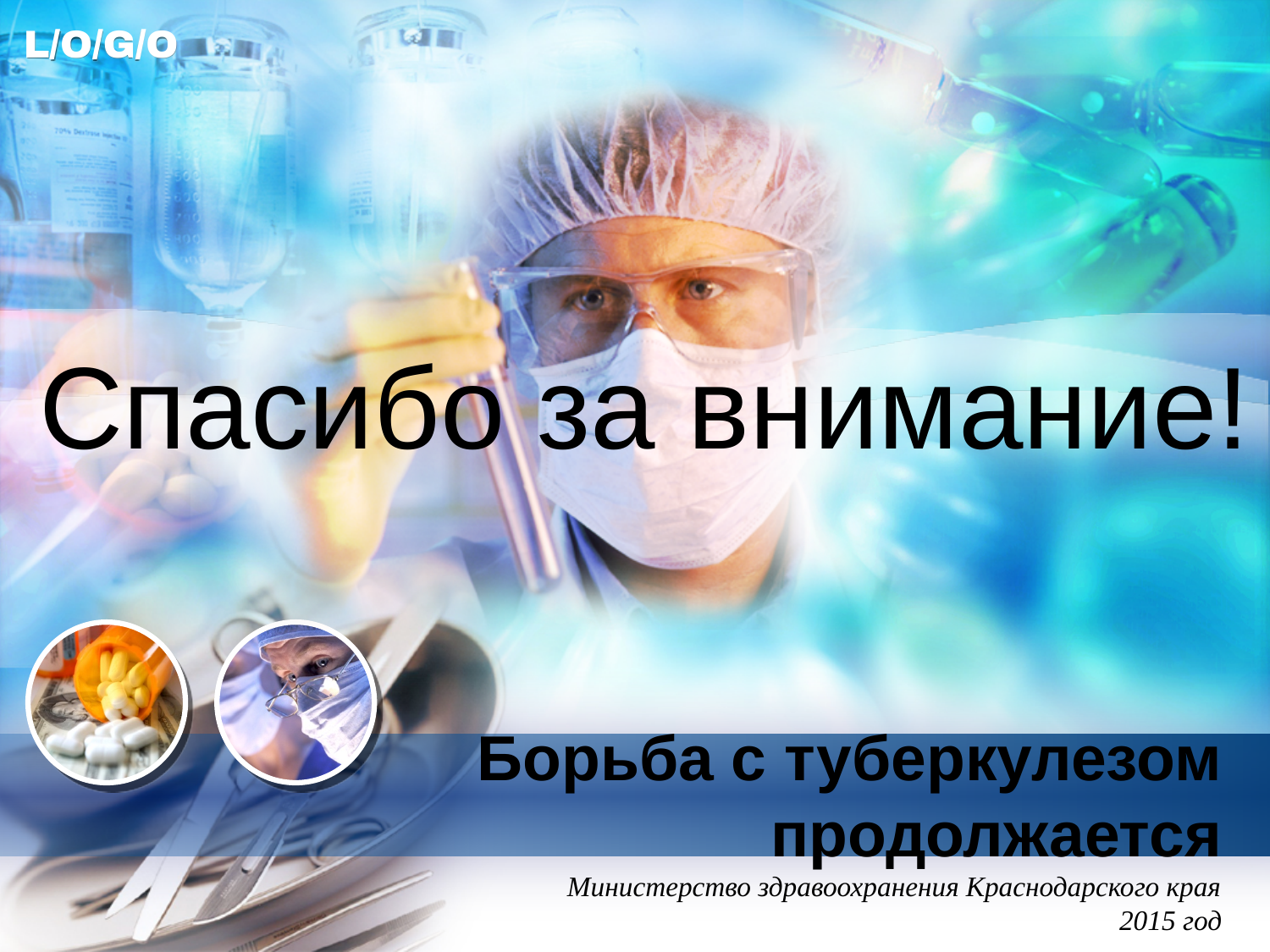

Спасибо за внимание!
# Борьба с туберкулезом продолжается
Министерство здравоохранения Краснодарского края 2015 год